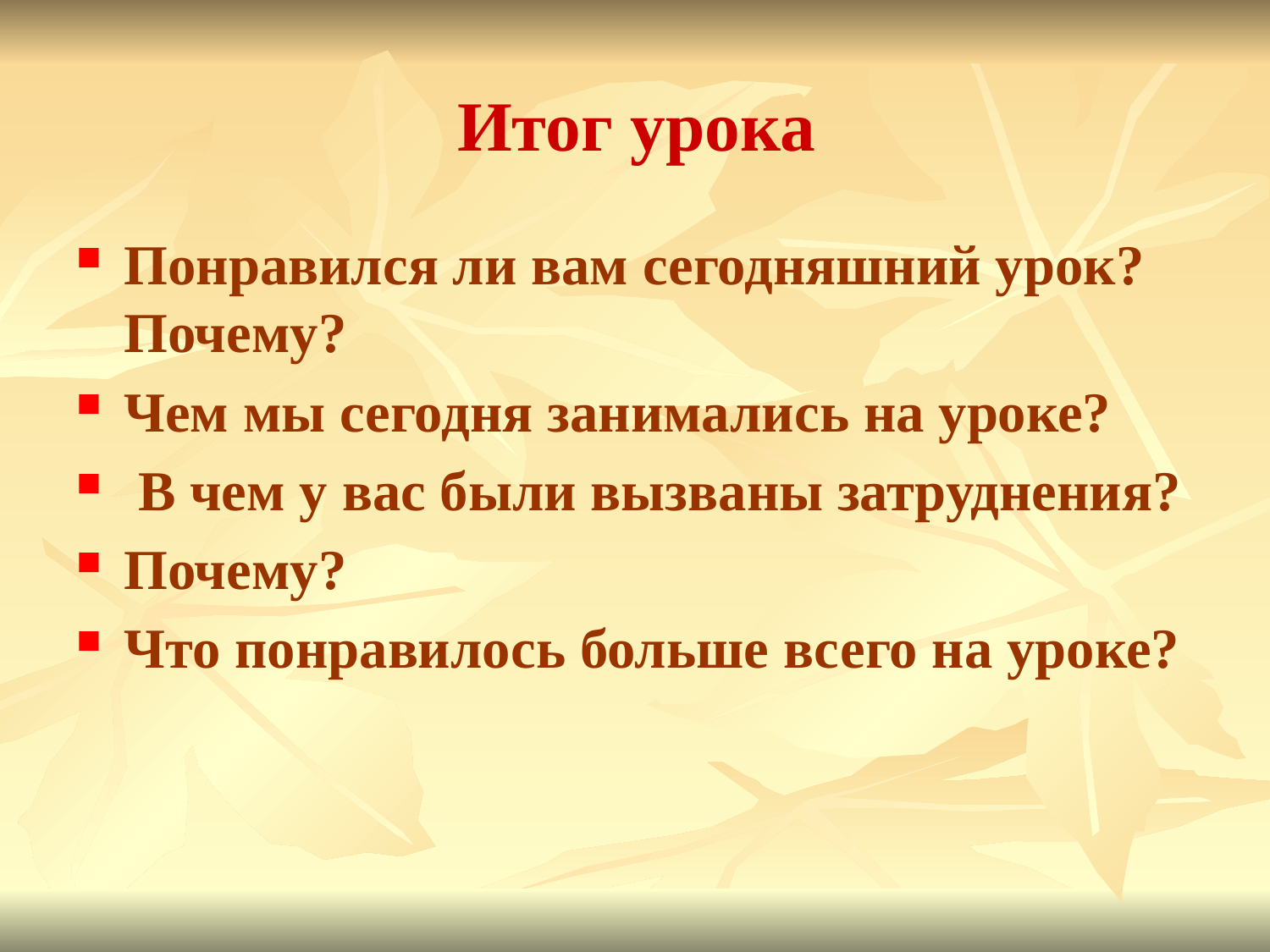

# Итог урока
Понравился ли вам сегодняшний урок? Почему?
Чем мы сегодня занимались на уроке?
 В чем у вас были вызваны затруднения?
Почему?
Что понравилось больше всего на уроке?